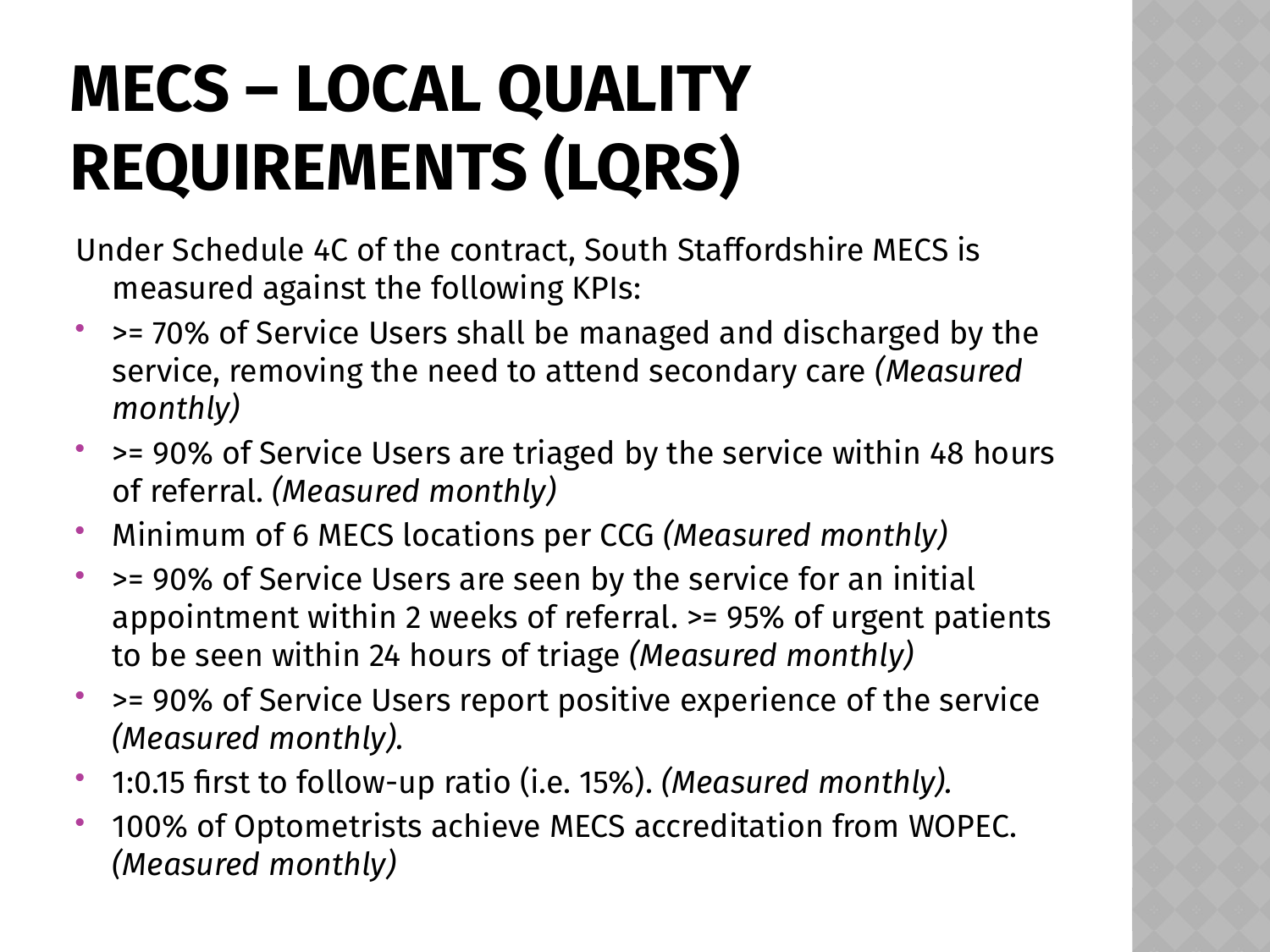

# Mecs – local quality requirements (lqrs)
Under Schedule 4C of the contract, South Staffordshire MECS is measured against the following KPIs:
>= 70% of Service Users shall be managed and discharged by the service, removing the need to attend secondary care (Measured monthly)
>= 90% of Service Users are triaged by the service within 48 hours of referral. (Measured monthly)
Minimum of 6 MECS locations per CCG (Measured monthly)
>= 90% of Service Users are seen by the service for an initial appointment within 2 weeks of referral. >= 95% of urgent patients to be seen within 24 hours of triage (Measured monthly)
>= 90% of Service Users report positive experience of the service (Measured monthly).
1:0.15 first to follow-up ratio (i.e. 15%). (Measured monthly).
100% of Optometrists achieve MECS accreditation from WOPEC. (Measured monthly)